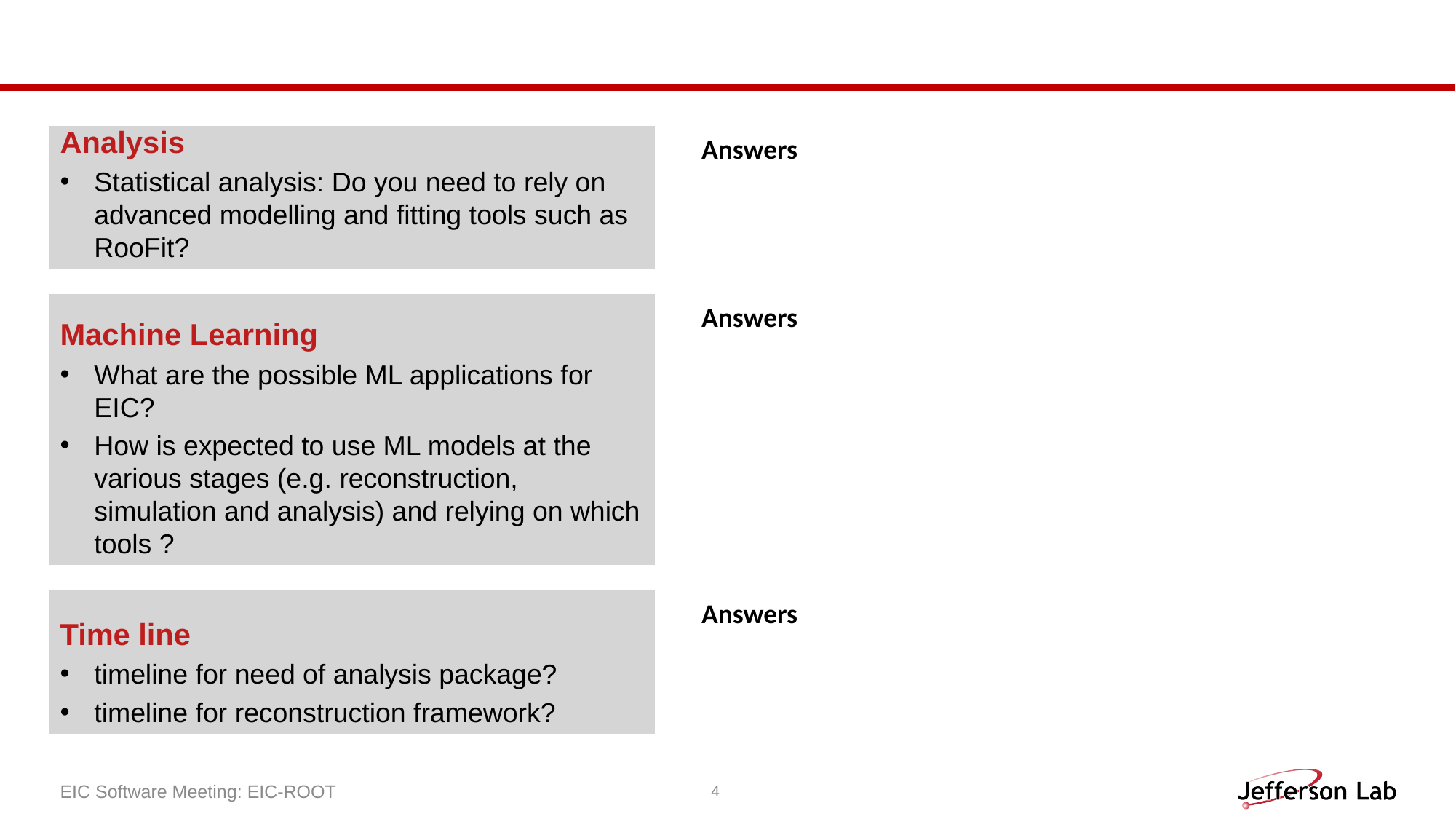

#
Analysis
Statistical analysis: Do you need to rely on advanced modelling and fitting tools such as RooFit?
Answers
Machine Learning
What are the possible ML applications for EIC?
How is expected to use ML models at the various stages (e.g. reconstruction, simulation and analysis) and relying on which tools ?
Answers
Time line
timeline for need of analysis package?
timeline for reconstruction framework?
Answers
EIC Software Meeting: EIC-ROOT
4